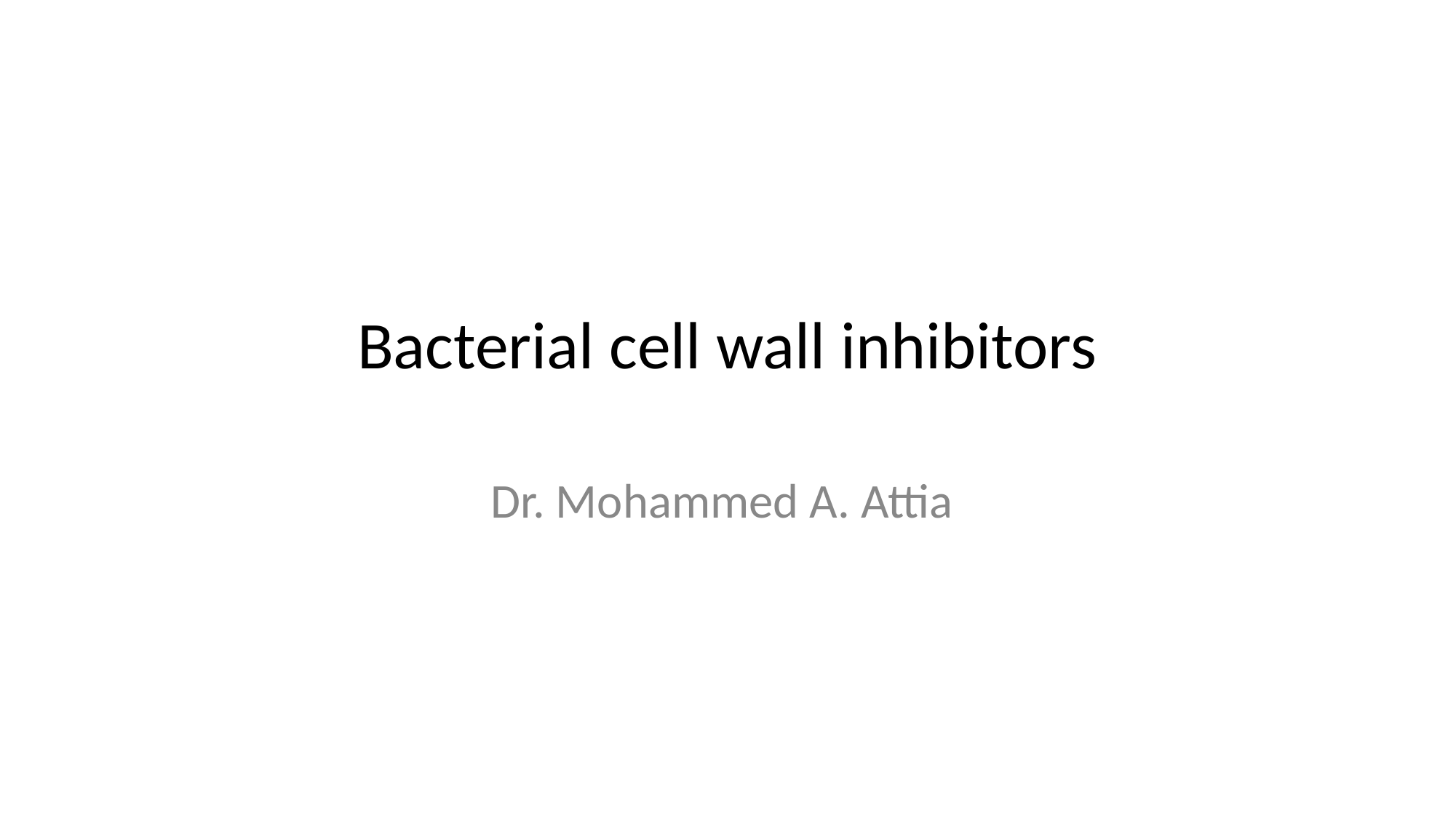

# Bacterial cell wall inhibitors
Dr. Mohammed A. Attia